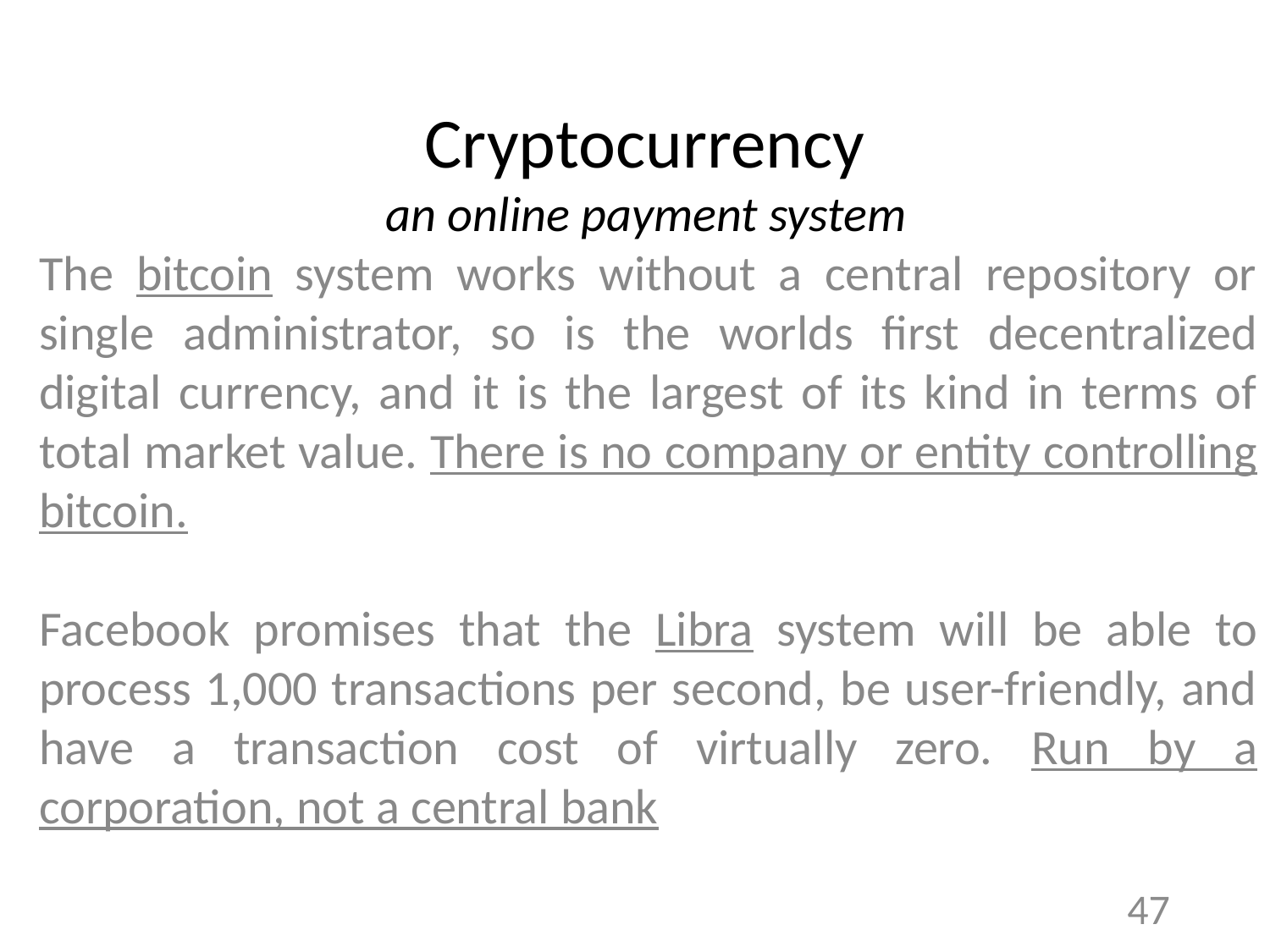

Cryptocurrency
 an online payment system
The bitcoin system works without a central repository or single administrator, so is the worlds first decentralized digital currency, and it is the largest of its kind in terms of total market value. There is no company or entity controlling bitcoin.

Facebook promises that the Libra system will be able to process 1,000 transactions per second, be user-friendly, and have a transaction cost of virtually zero. Run by a corporation, not a central bank

47